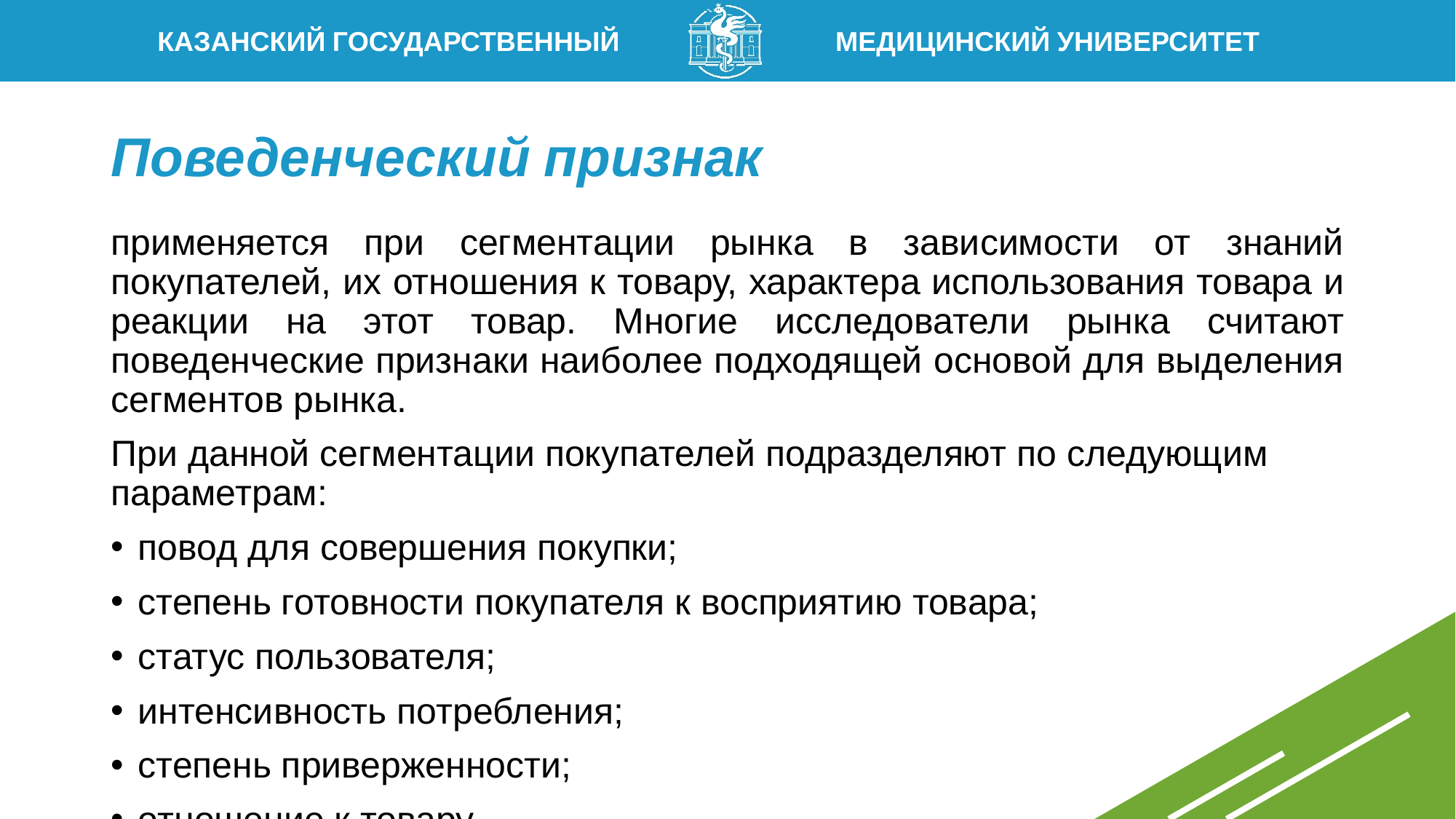

# Поведенческий признак
применяется при сегментации рынка в зависимости от знаний покупателей, их отношения к товару, характера использования товара и реакции на этот товар. Многие исследователи рынка считают поведенческие признаки наиболее подходящей основой для выделения сегментов рынка.
При данной сегментации покупателей подразделяют по следующим параметрам:
повод для совершения покупки;
степень готовности покупателя к восприятию товара;
статус пользователя;
интенсивность потребления;
степень приверженности;
отношение к товару.